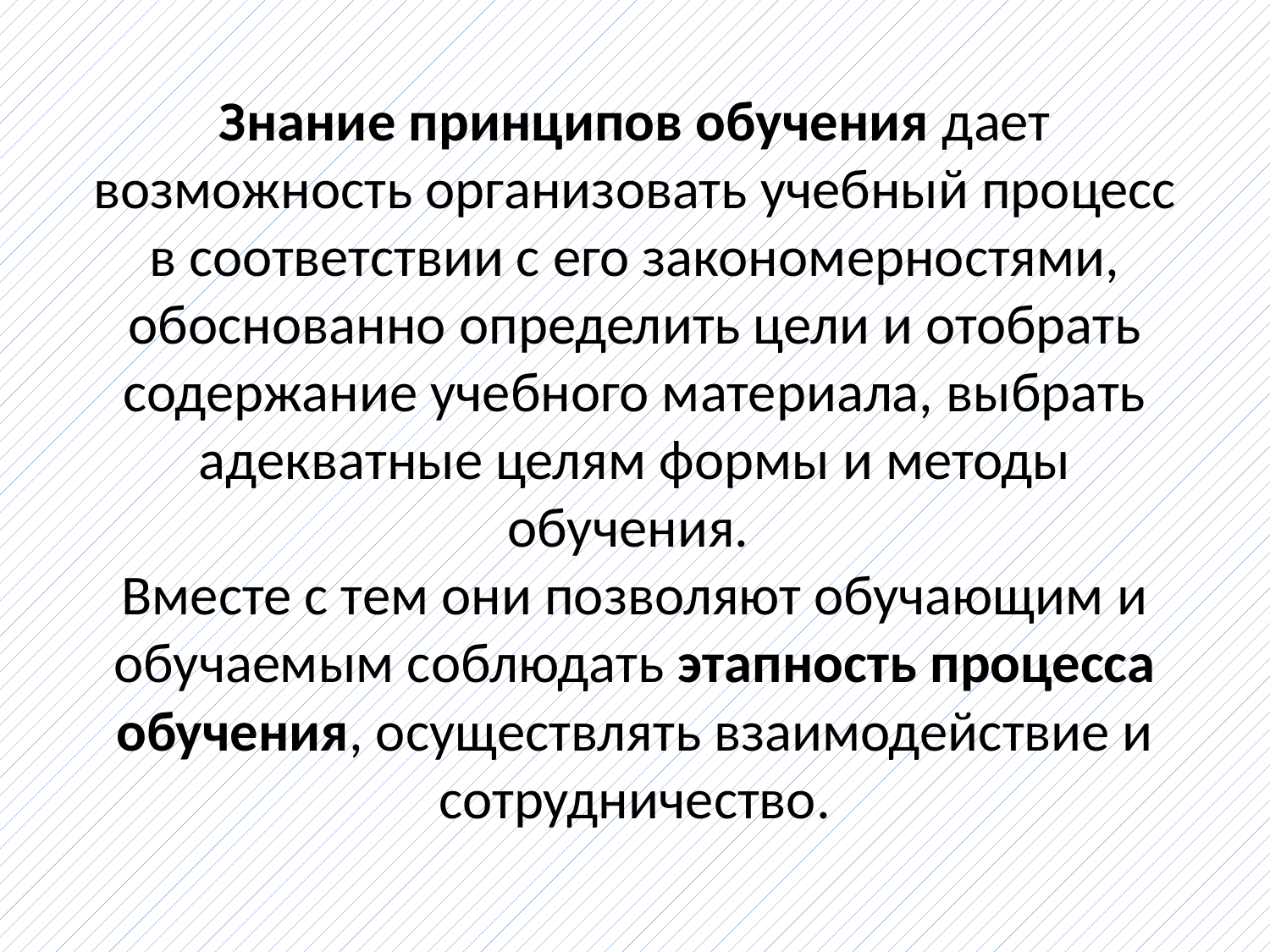

# Знание принципов обучения дает возможность организовать учебный процесс в соответствии с его закономерностями, обоснованно определить цели и отобрать содержание учебного материала, выбрать адекватные целям формы и методы обучения. Вместе с тем они позволяют обучающим и обучаемым соблюдать этапность процесса обучения, осуществлять взаимодействие и сотрудничество.